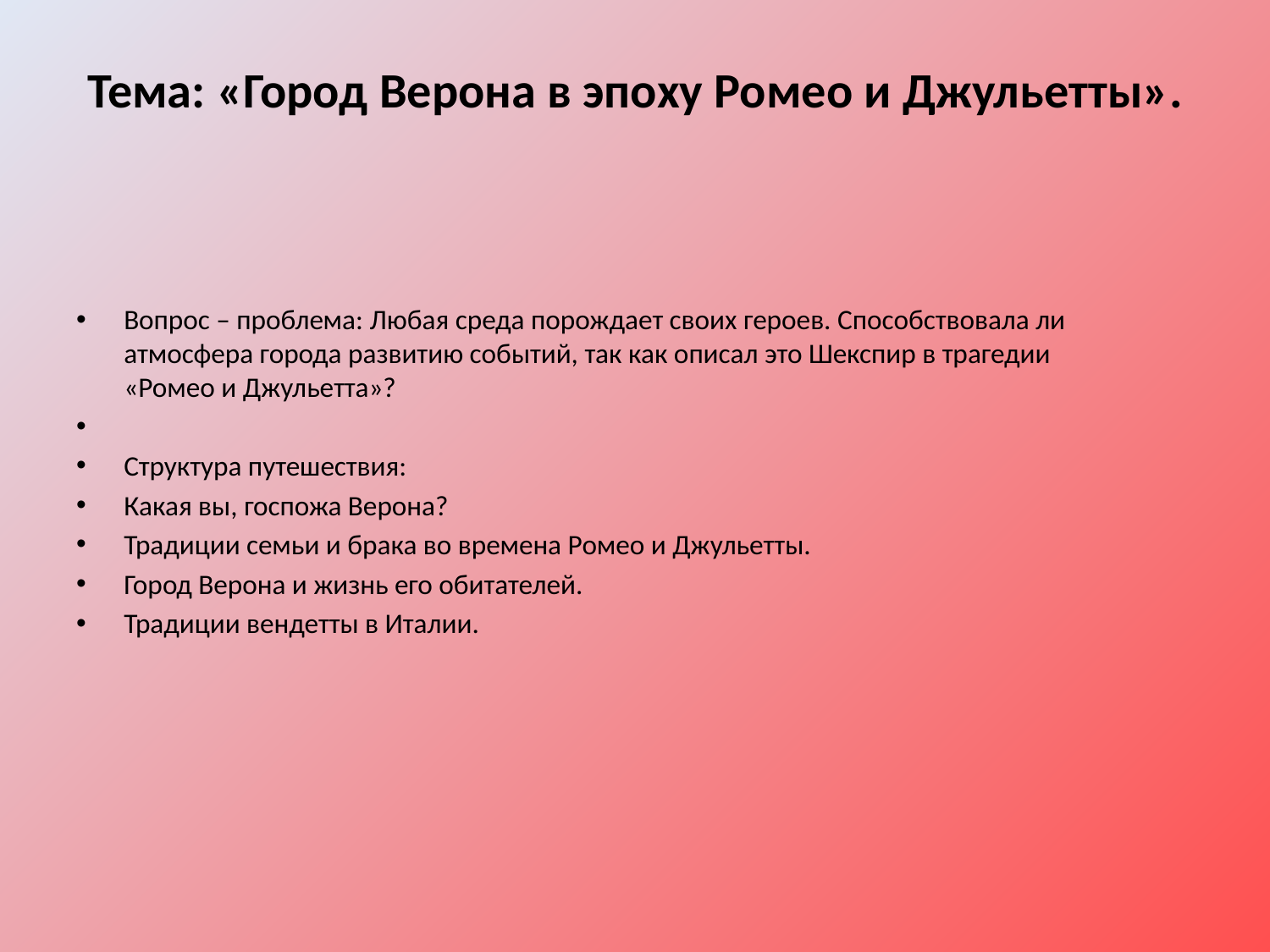

# Тема: «Город Верона в эпоху Ромео и Джульетты».

Вопрос – проблема: Любая среда порождает своих героев. Способствовала ли атмосфера города развитию событий, так как описал это Шекспир в трагедии «Ромео и Джульетта»?

Структура путешествия:
Какая вы, госпожа Верона?
Традиции семьи и брака во времена Ромео и Джульетты.
Город Верона и жизнь его обитателей.
Традиции вендетты в Италии.